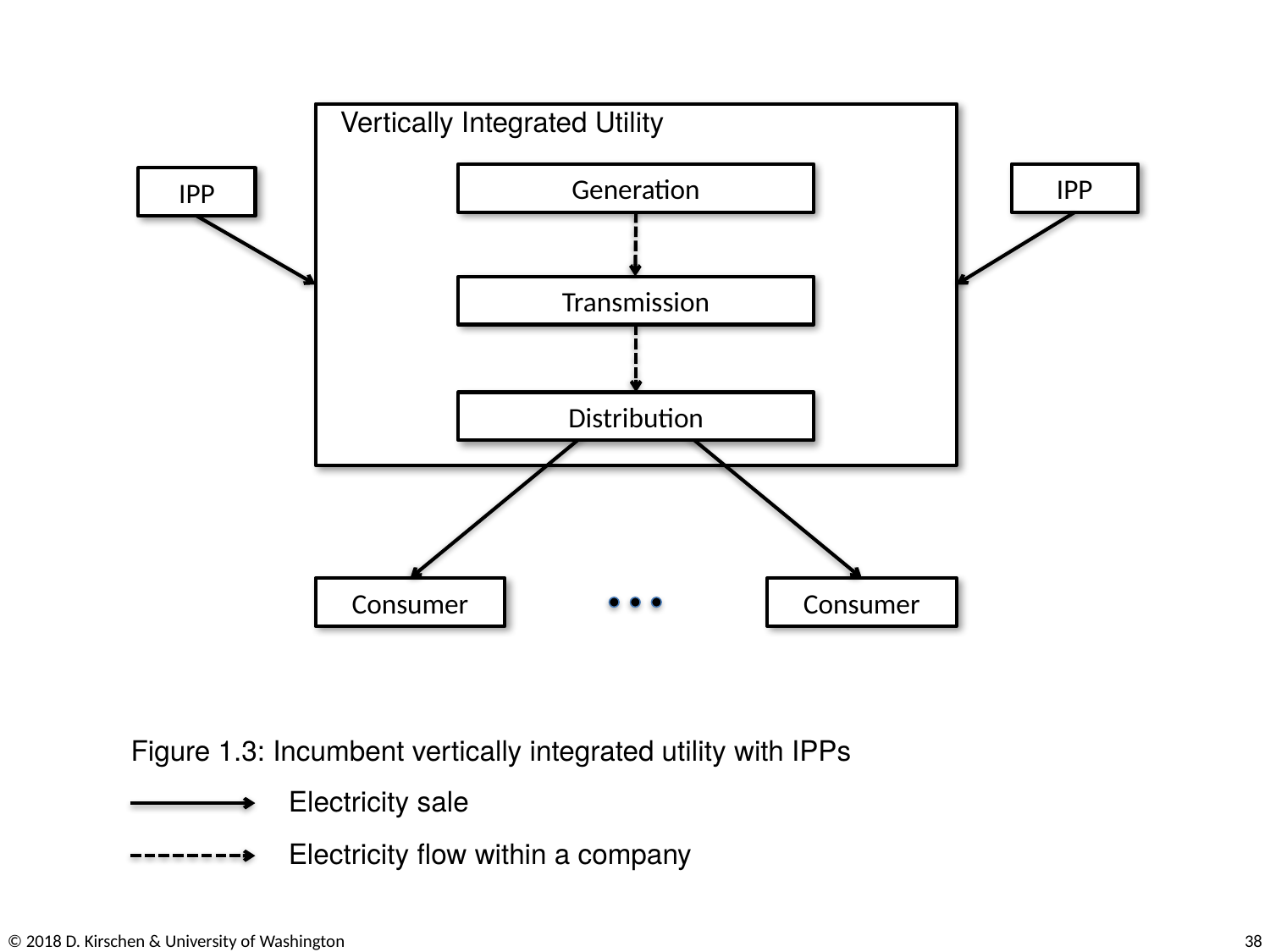

Vertically Integrated Utility

Generation
Transmission
Distribution
Consumer
Consumer

IPP
IPP
Figure 1.3: Incumbent vertically integrated utility with IPPs
Electricity sale
Electricity flow within a company
© 2018 D. Kirschen & University of Washington
38